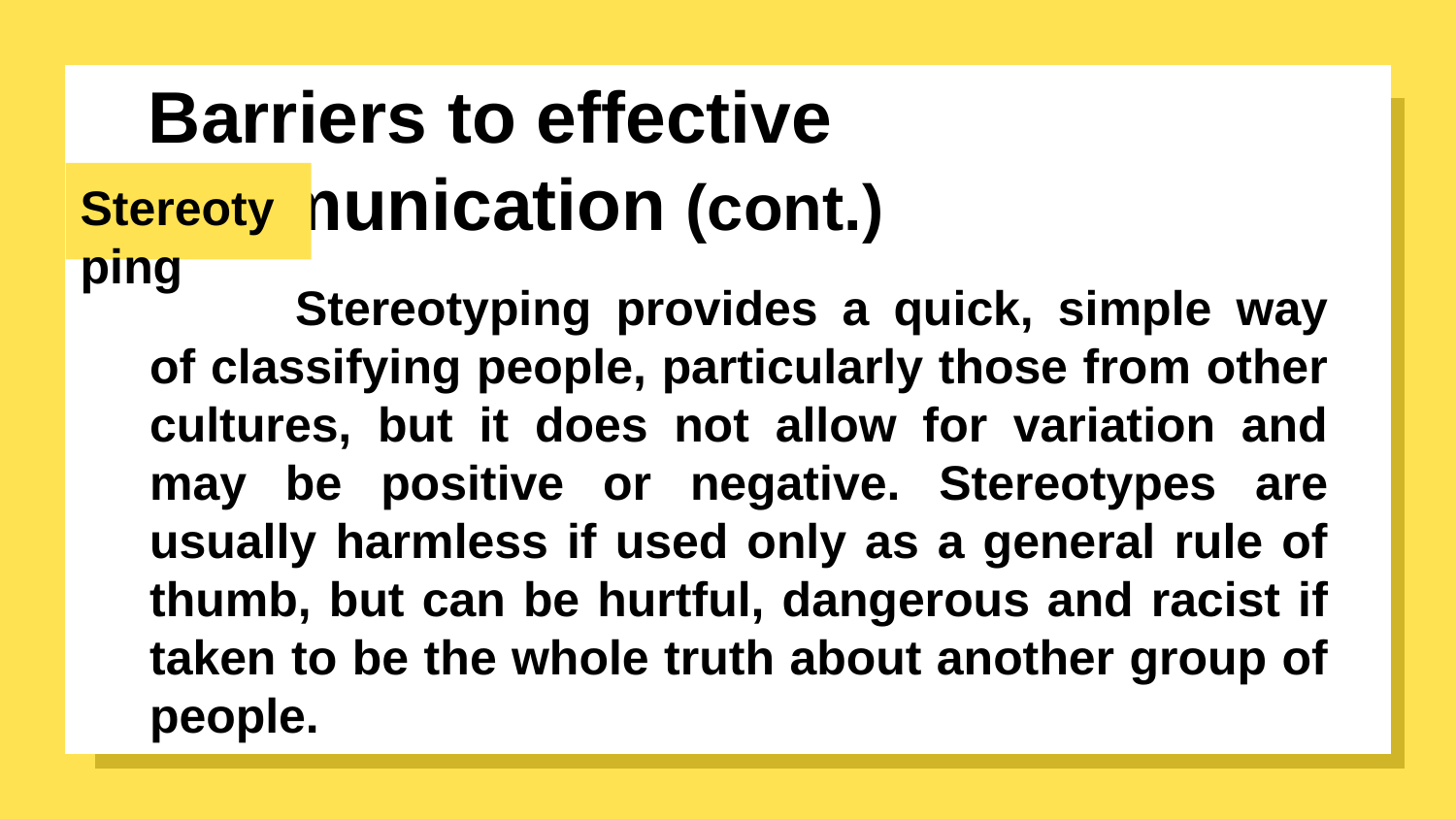

# Barriers to effective communication (cont.)
Stereotyping
	Stereotyping provides a quick, simple way of classifying people, particularly those from other cultures, but it does not allow for variation and may be positive or negative. Stereotypes are usually harmless if used only as a general rule of thumb, but can be hurtful, dangerous and racist if taken to be the whole truth about another group of people.